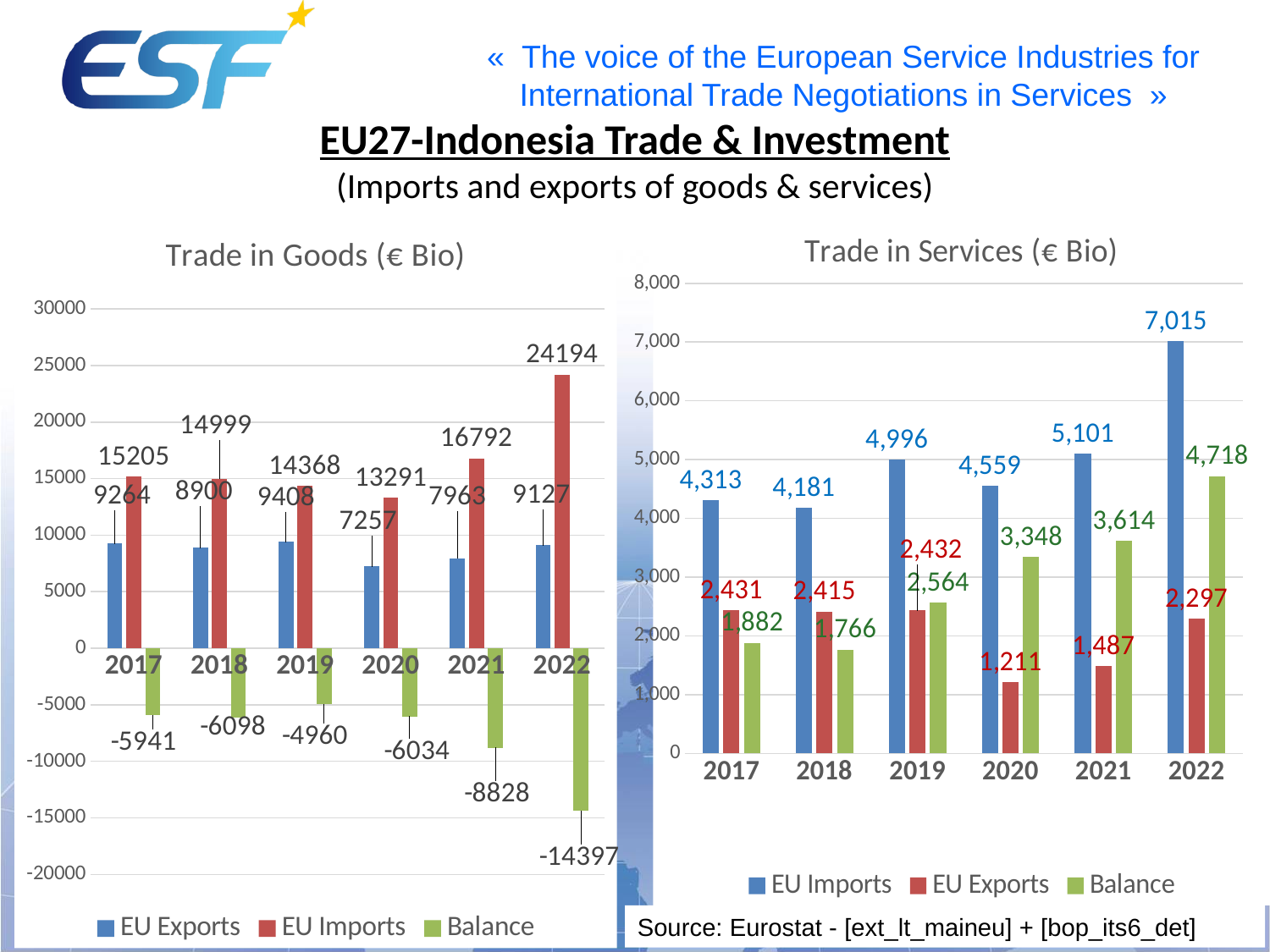

# EU27-Indonesia Trade & Investment (Imports and exports of goods & services)

### Chart: Trade in Services (€ Bio)

| Category | EU Imports | EU Exports | Balance |
|---|---|---|---|
| 2017 | 4313.0 | 2431.0 | 1882.0 |
| 2018 | 4181.0 | 2415.0 | 1766.0 |
| 2019 | 4996.0 | 2432.0 | 2564.0 |
| 2020 | 4559.0 | 1211.0 | 3348.0 |
| 2021 | 5101.0 | 1487.0 | 3614.0 |
| 2022 | 7015.0 | 2297.0 | 4718.0 |

### Chart: Trade in Goods (€ Bio)

| Category | EU Exports | EU Imports | Balance |
|---|---|---|---|
| 2017 | 9264.0 | 15205.0 | -5941.0 |
| 2018 | 8900.0 | 14999.0 | -6098.0 |
| 2019 | 9408.0 | 14368.0 | -4960.0 |
| 2020 | 7257.0 | 13291.0 | -6034.0 |
| 2021 | 7963.0 | 16792.0 | -8828.0 |
| 2022 | 9127.0 | 24194.0 | -14397.0 |
Source: Eurostat - [ext_lt_maineu] + [bop_its6_det]